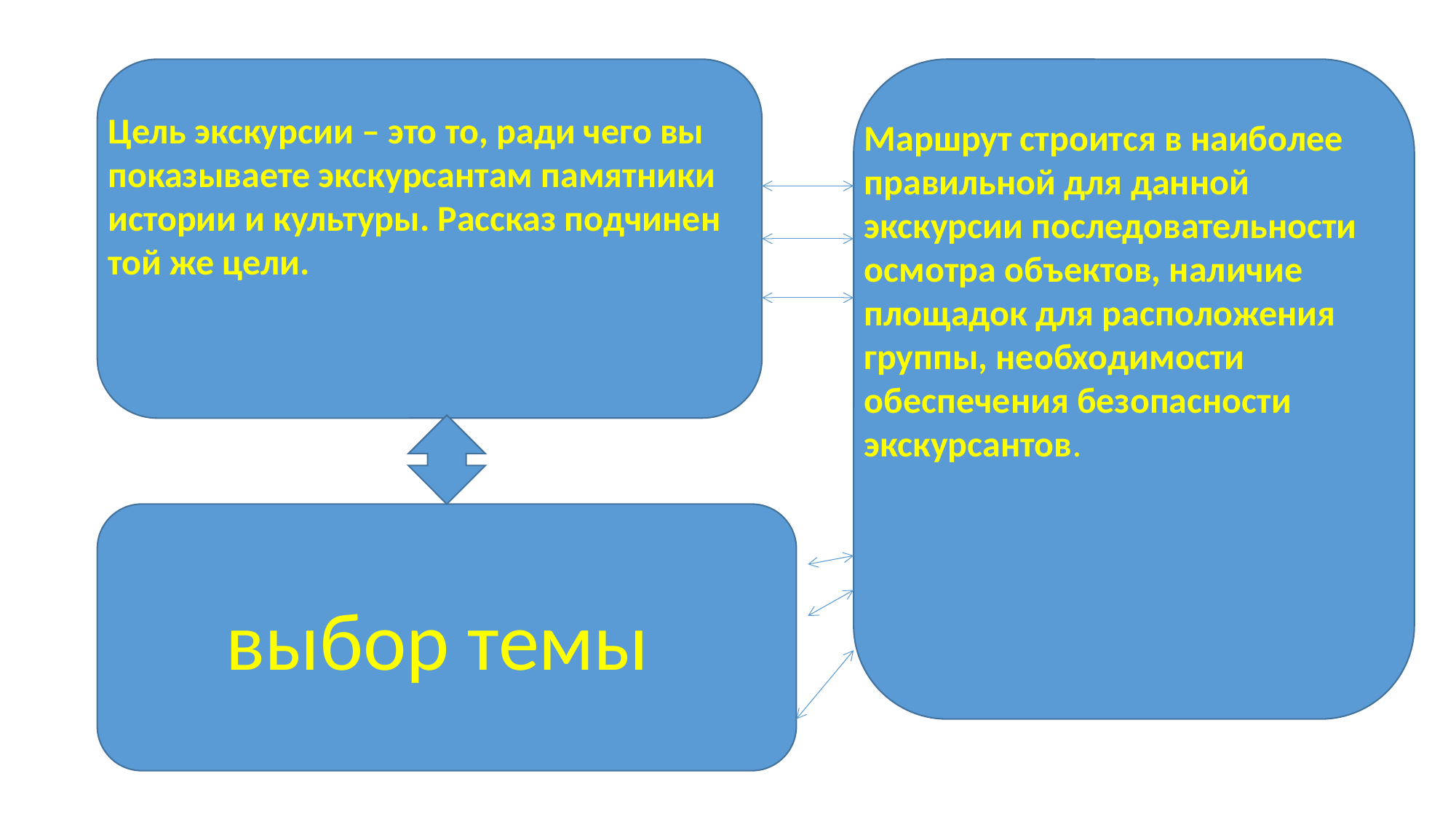

Цель экскурсии – это то, ради чего вы показываете экскурсантам памятники истории и культуры. Рассказ подчинен той же цели.

Маршрут строится в наиболее правильной для данной экскурсии последовательности осмотра объектов, наличие площадок для расположения группы, необходимости обеспечения безопасности экскурсантов.

выбор темы